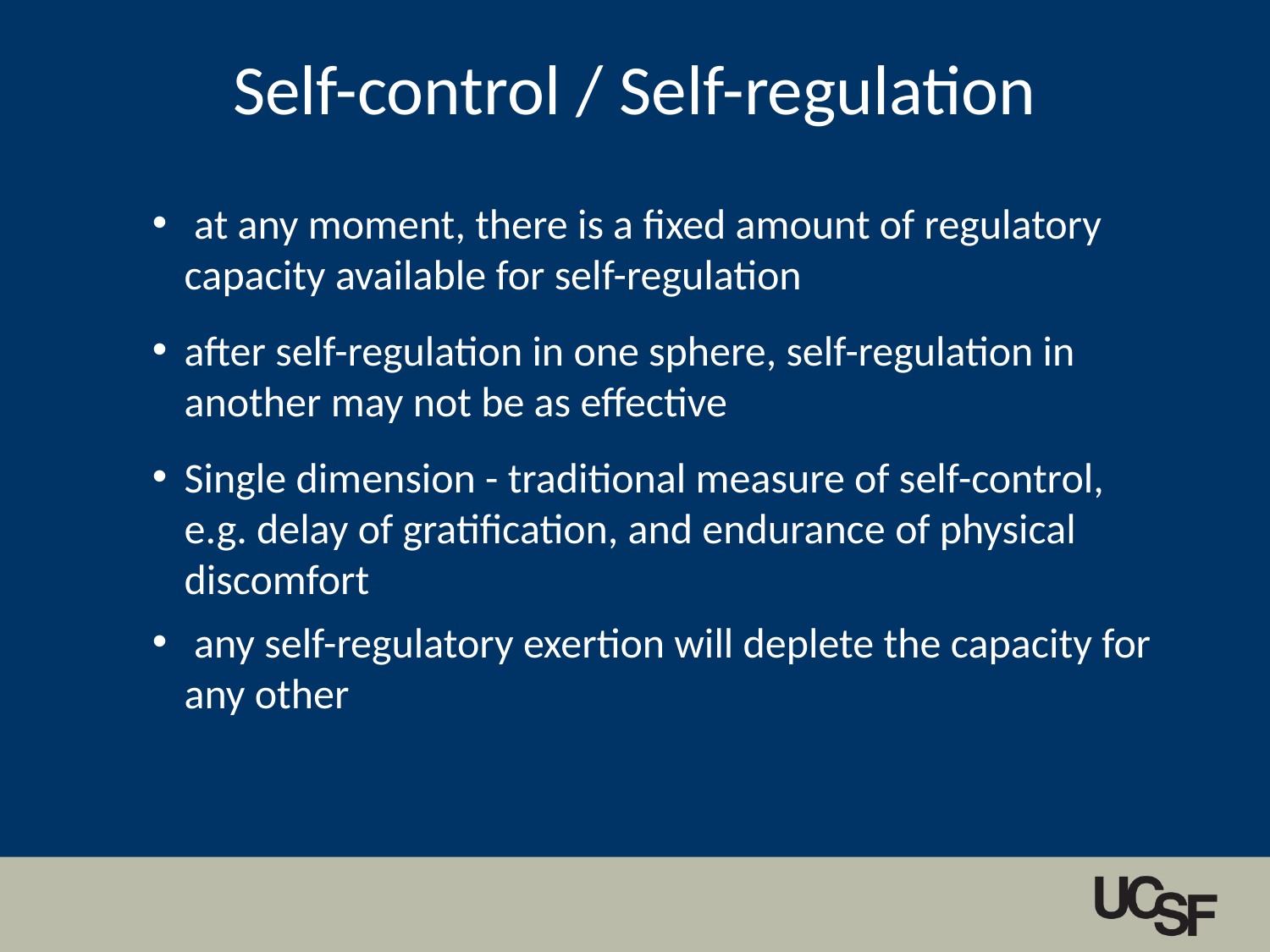

Self-control / Self-regulation
 at any moment, there is a fixed amount of regulatory capacity available for self-regulation
after self-regulation in one sphere, self-regulation in another may not be as effective
Single dimension - traditional measure of self-control, e.g. delay of gratification, and endurance of physical discomfort
 any self-regulatory exertion will deplete the capacity for any other